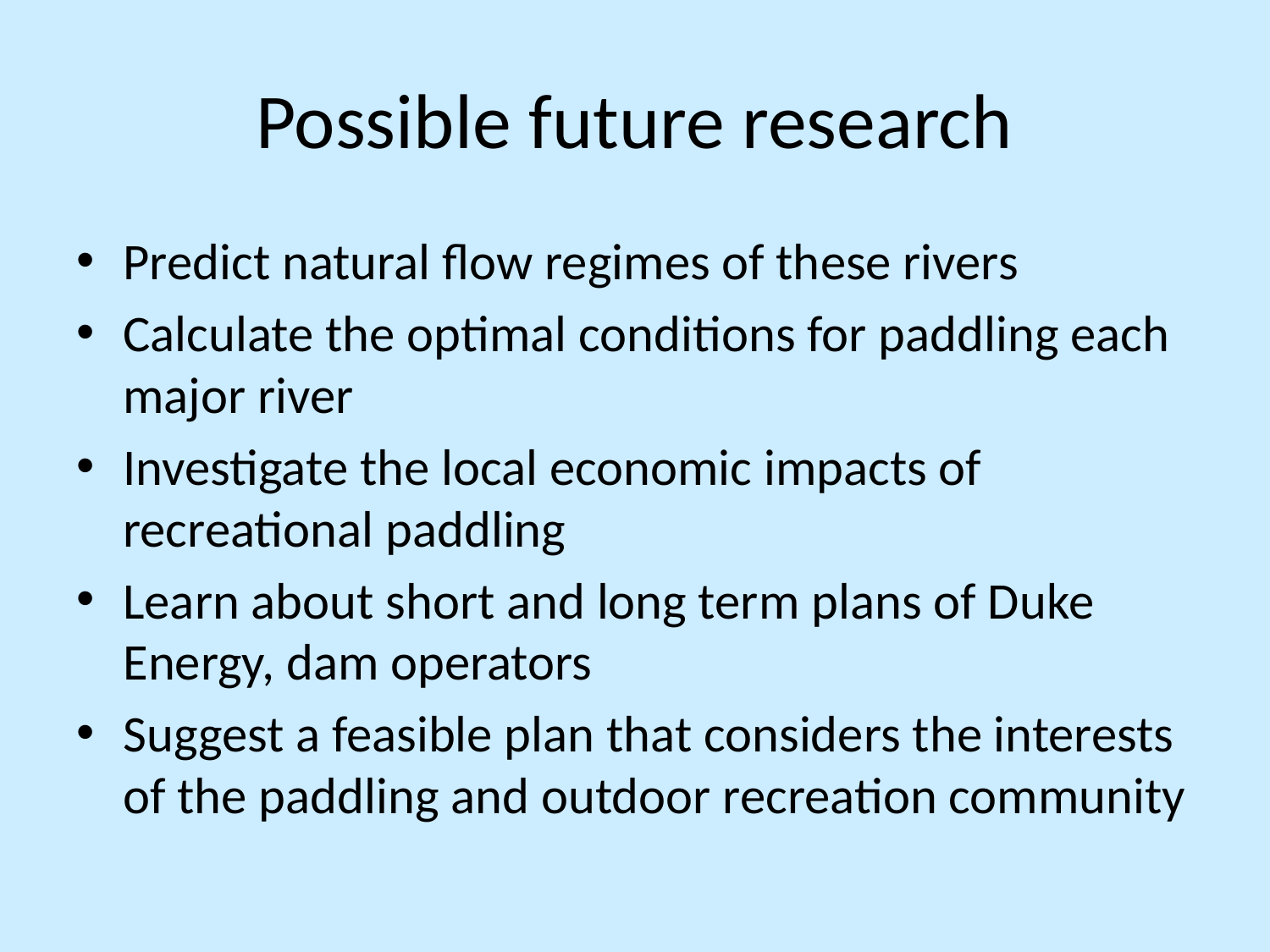

# Possible future research
Predict natural flow regimes of these rivers
Calculate the optimal conditions for paddling each major river
Investigate the local economic impacts of recreational paddling
Learn about short and long term plans of Duke Energy, dam operators
Suggest a feasible plan that considers the interests of the paddling and outdoor recreation community